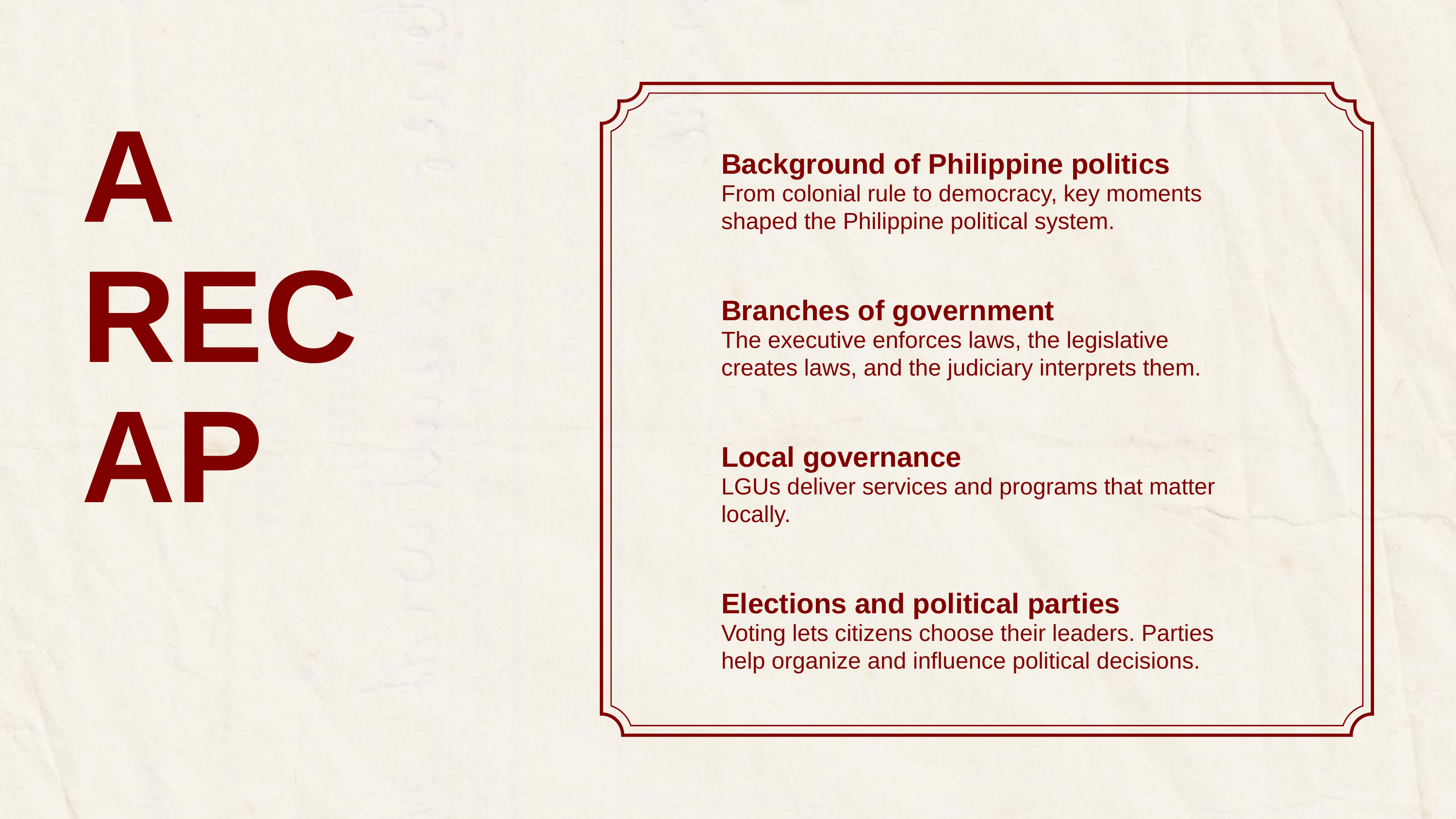

A RECAP
Background of Philippine politics
From colonial rule to democracy, key moments shaped the Philippine political system.
Branches of government
The executive enforces laws, the legislative creates laws, and the judiciary interprets them.
Local governance
LGUs deliver services and programs that matter locally.
Elections and political parties
Voting lets citizens choose their leaders. Parties help organize and influence political decisions.